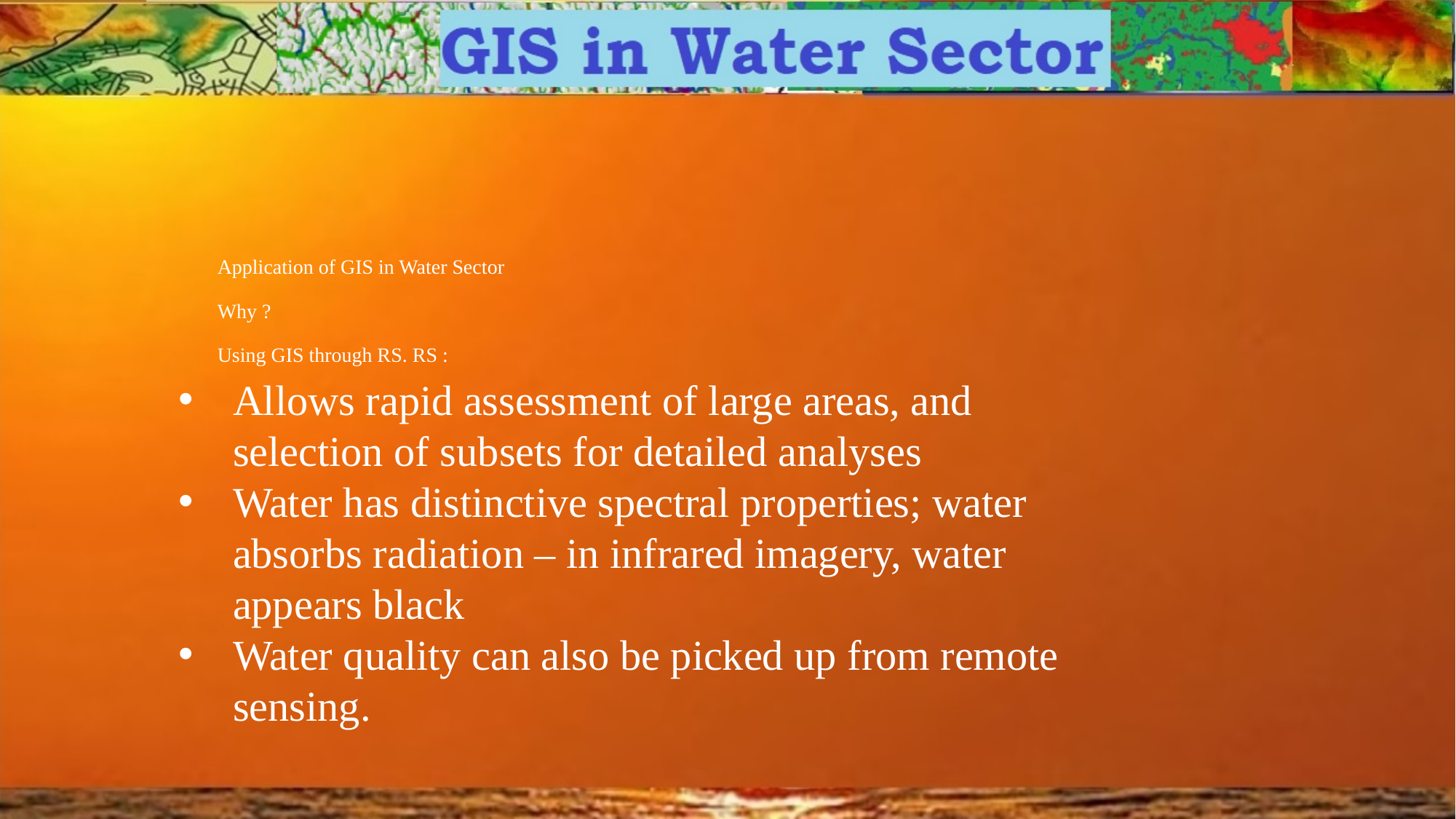

# Application of GIS in Water Sector Why ? Using GIS through RS. RS :
Allows rapid assessment of large areas, and
selection of subsets for detailed analyses
Water has distinctive spectral properties; water
absorbs radiation – in infrared imagery, water
appears black
Water quality can also be picked up from remote
sensing.